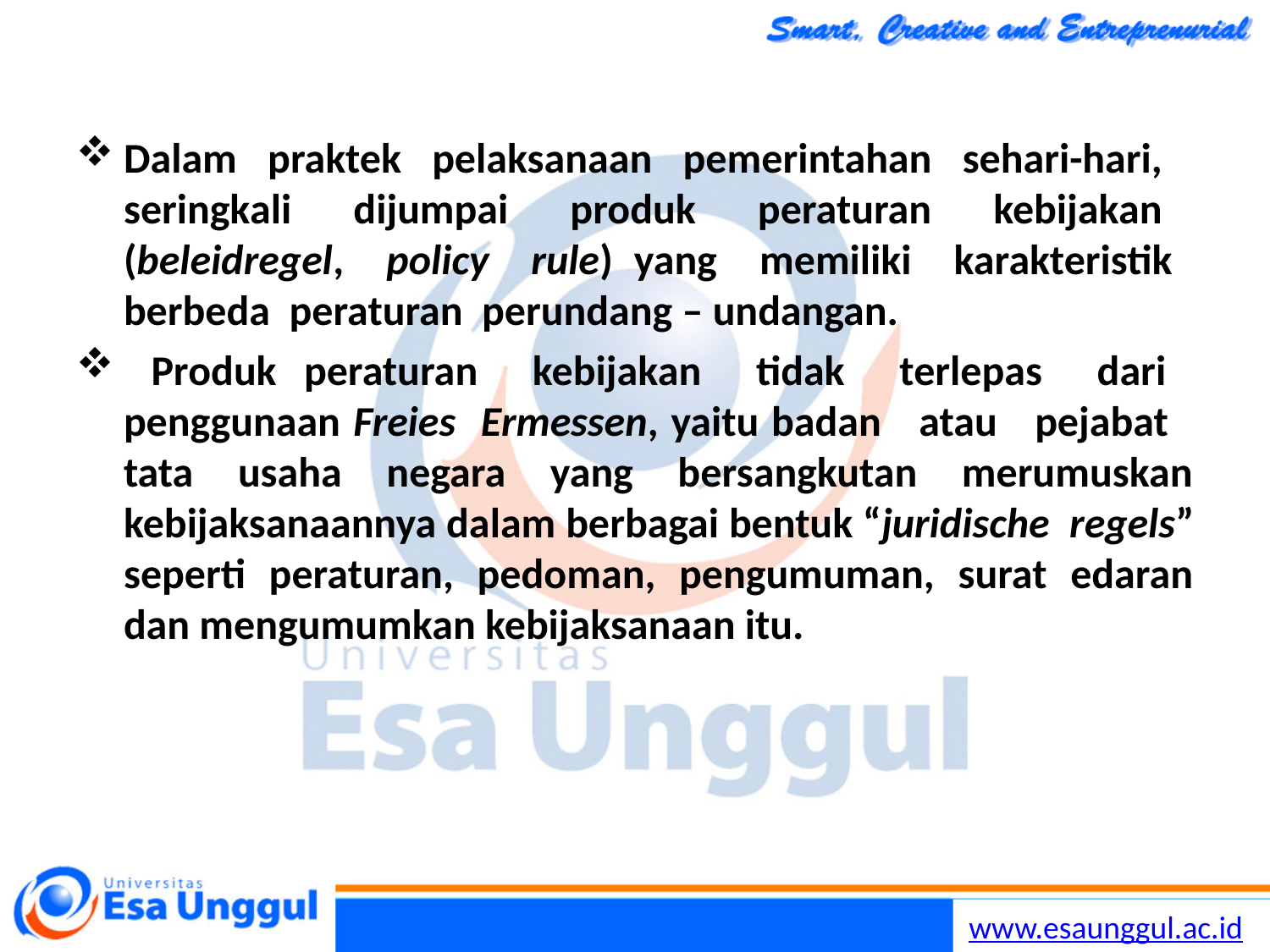

#

Dalam praktek pelaksanaan pemerintahan sehari-hari,  seringkali  dijumpai  produk  peraturan  kebijakan  (beleidregel,  policy  rule) yang  memiliki  karakteristik  berbeda  peraturan  perundang – undangan.
 Produk peraturan  kebijakan  tidak  terlepas  dari  penggunaan Freies  Ermessen, yaitu badan   atau   pejabat   tata   usaha   negara   yang   bersangkutan   merumuskan kebijaksanaannya dalam berbagai bentuk “juridische  regels” seperti peraturan, pedoman, pengumuman, surat edaran dan mengumumkan kebijaksanaan itu.